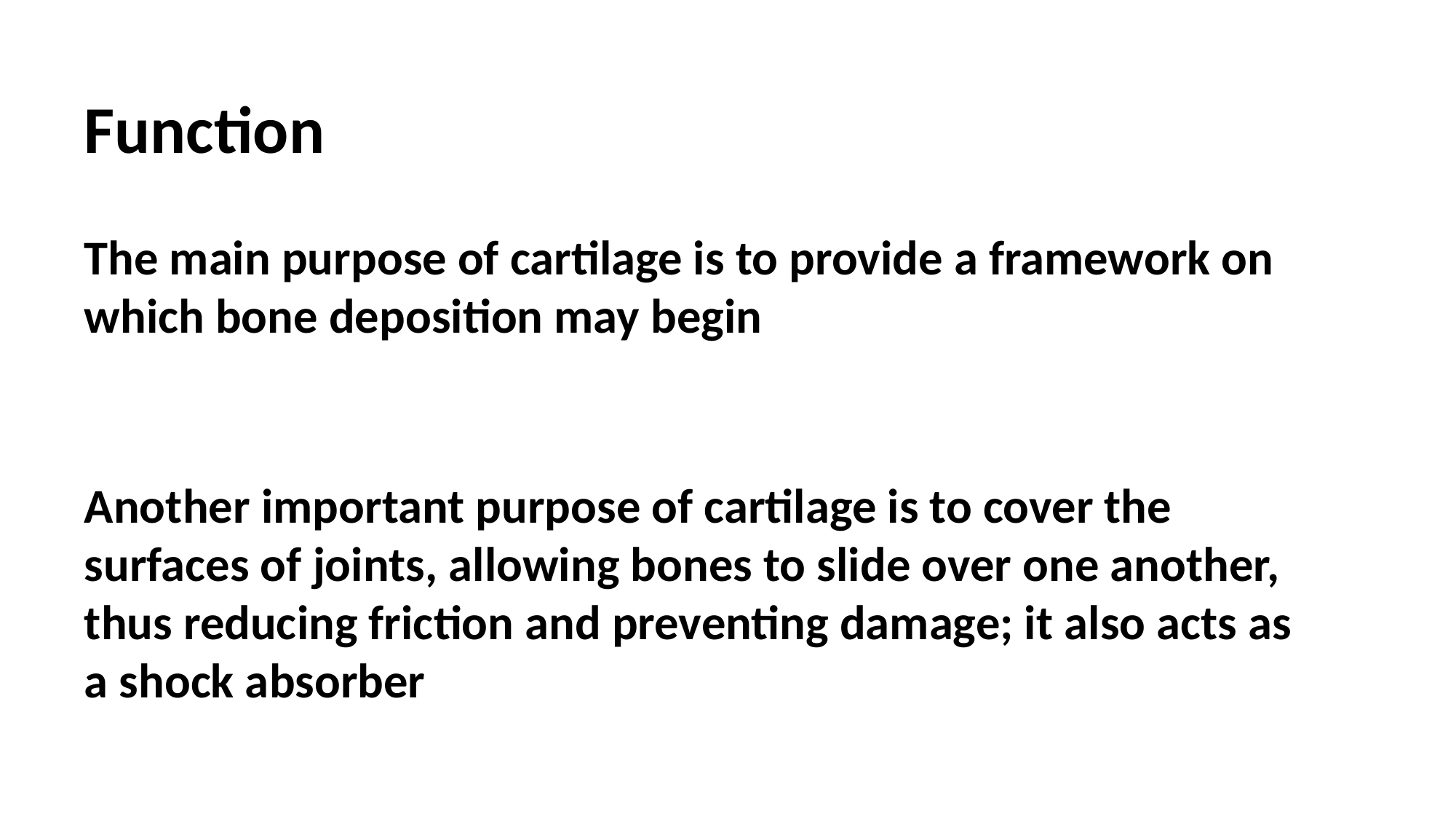

Function
The main purpose of cartilage is to provide a framework on which bone deposition may begin
Another important purpose of cartilage is to cover the surfaces of joints, allowing bones to slide over one another, thus reducing friction and preventing damage; it also acts as a shock absorber